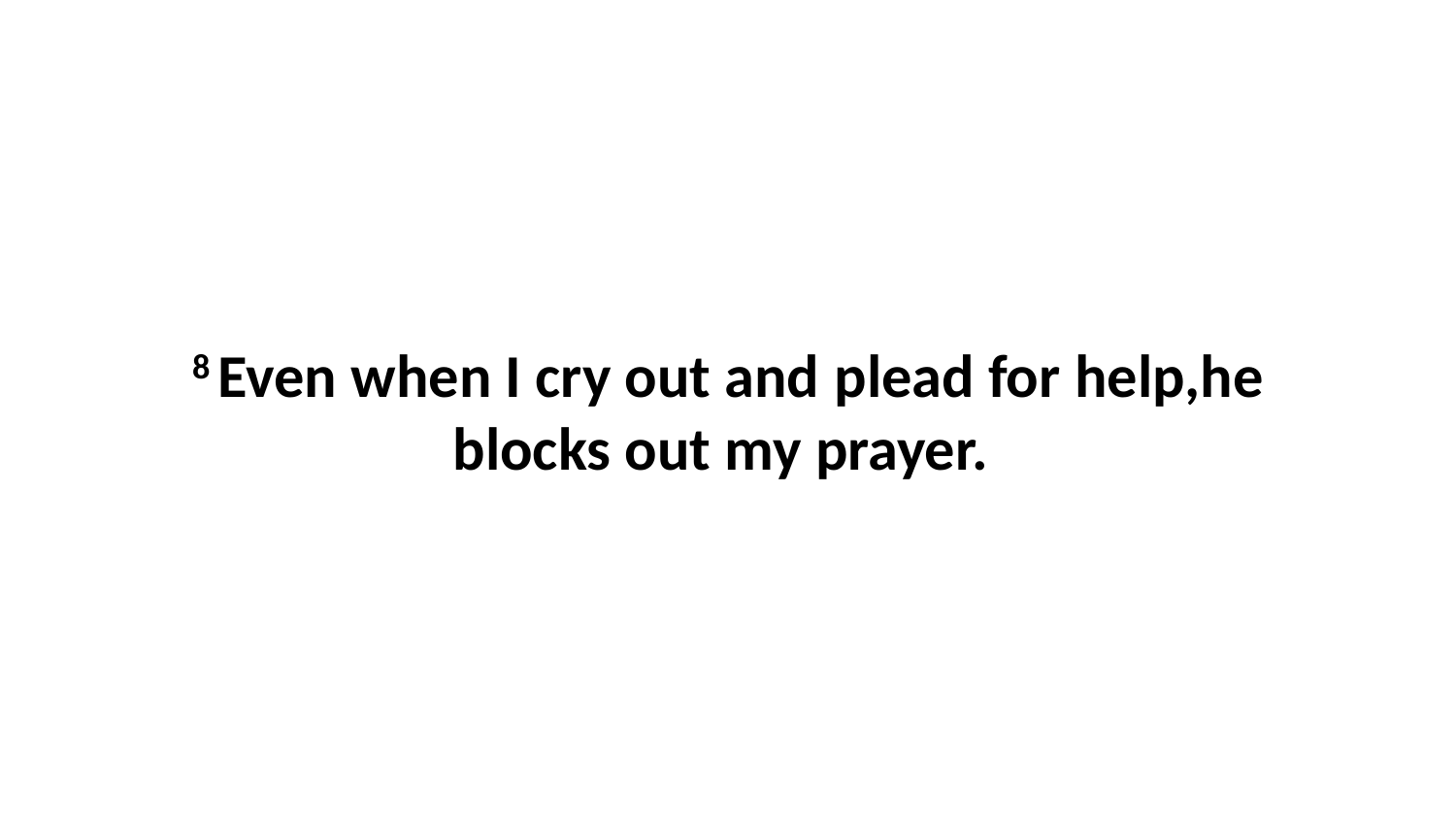

8 Even when I cry out and plead for help,he blocks out my prayer.